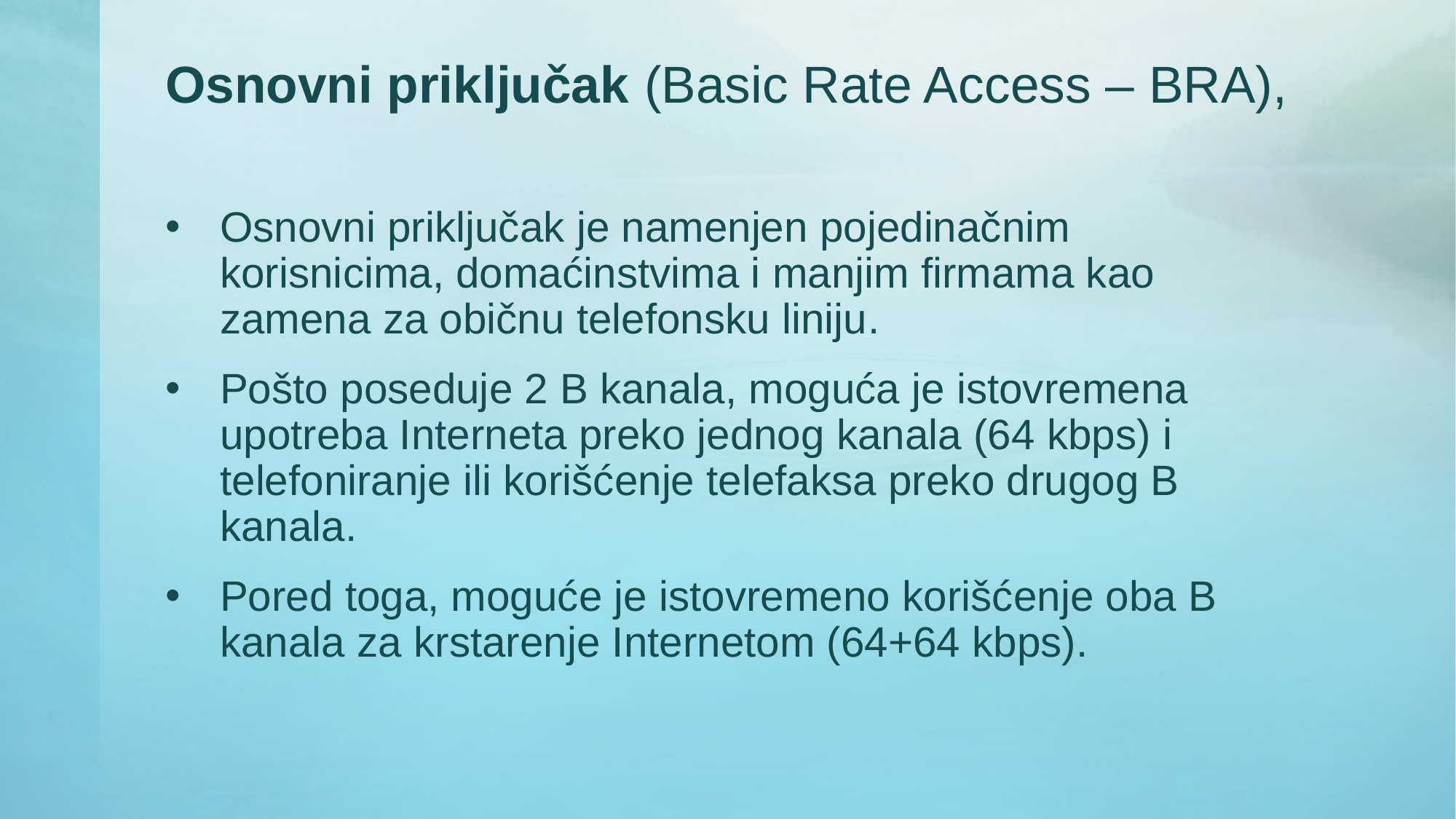

# Osnovni priključak (Basic Rate Access – BRA),
Osnovni priključak je namenjen pojedinačnim korisnicima, domaćinstvima i manjim firmama kao zamena za običnu telefonsku liniju.
Pošto poseduje 2 B kanala, moguća je istovremena upotreba Interneta preko jednog kanala (64 kbps) i telefoniranje ili korišćenje telefaksa preko drugog B kanala.
Pored toga, moguće je istovremeno korišćenje oba B kanala za krstarenje Internetom (64+64 kbps).